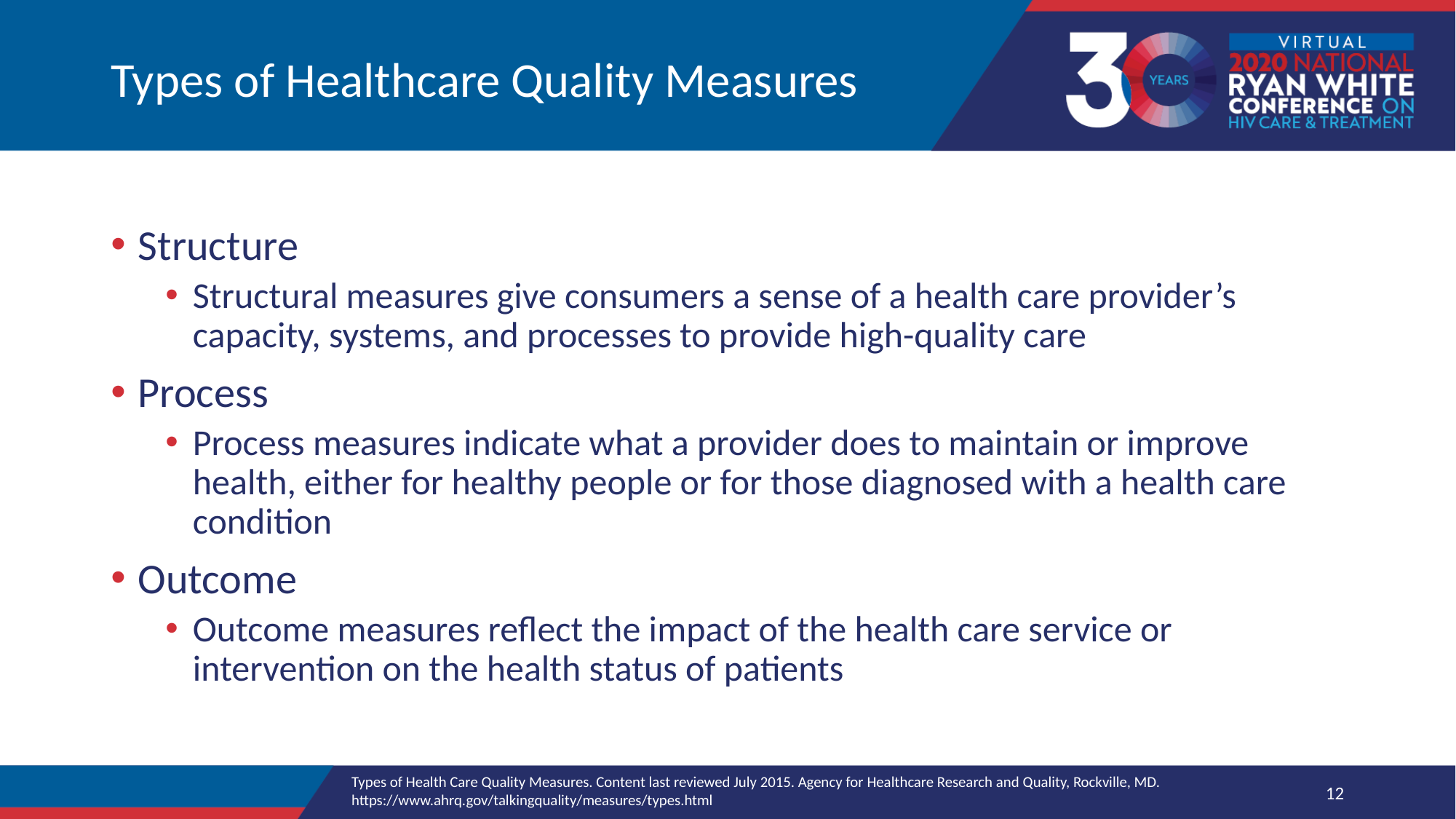

# Types of Healthcare Quality Measures
Structure
Structural measures give consumers a sense of a health care provider’s capacity, systems, and processes to provide high-quality care
Process
Process measures indicate what a provider does to maintain or improve health, either for healthy people or for those diagnosed with a health care condition
Outcome
Outcome measures reflect the impact of the health care service or intervention on the health status of patients
Types of Health Care Quality Measures. Content last reviewed July 2015. Agency for Healthcare Research and Quality, Rockville, MD.
https://www.ahrq.gov/talkingquality/measures/types.html
12